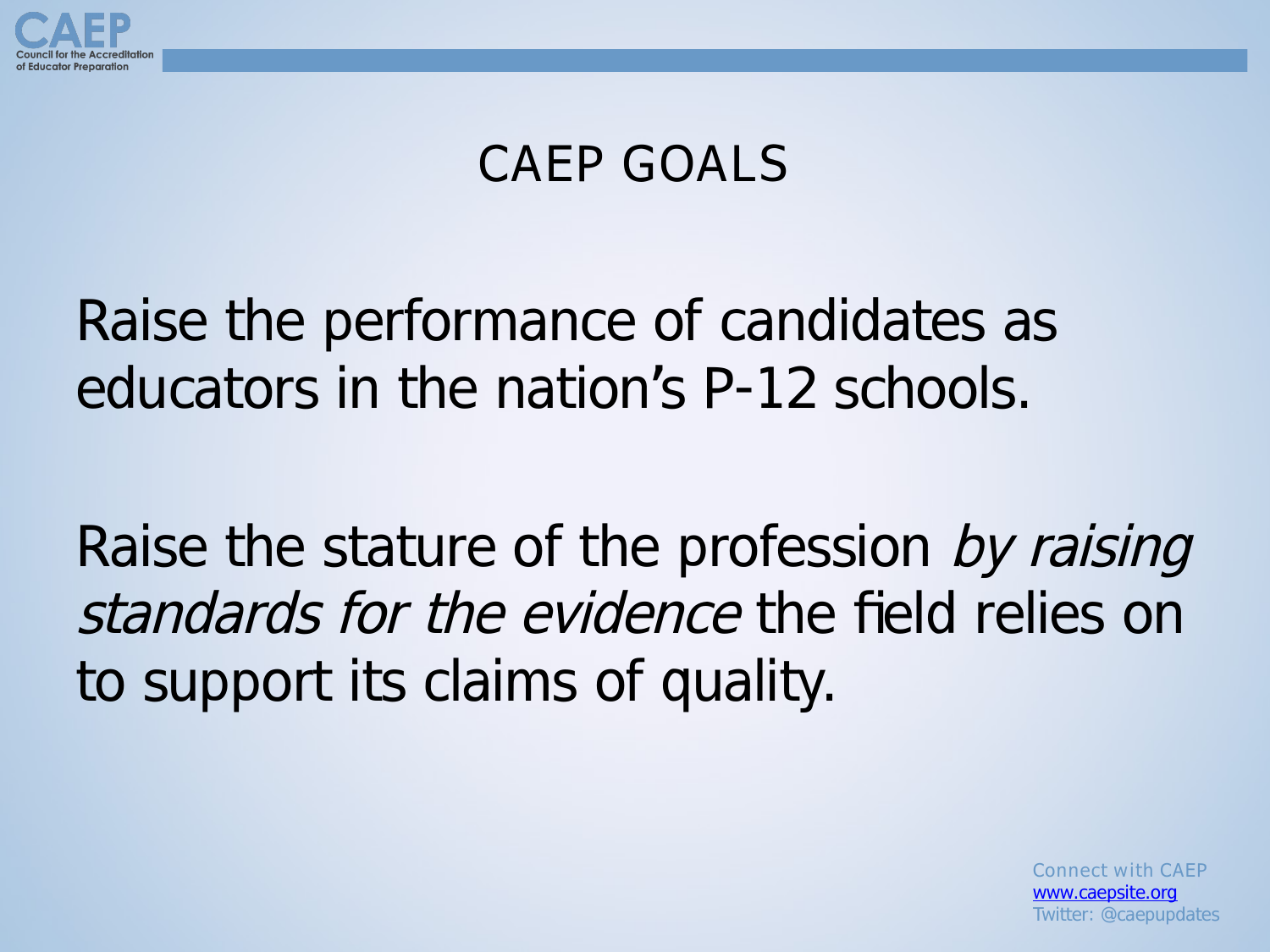

# CAEP GOALS
Raise the performance of candidates as educators in the nation’s P-12 schools.

Raise the stature of the profession by raising standards for the evidence the field relies on to support its claims of quality.